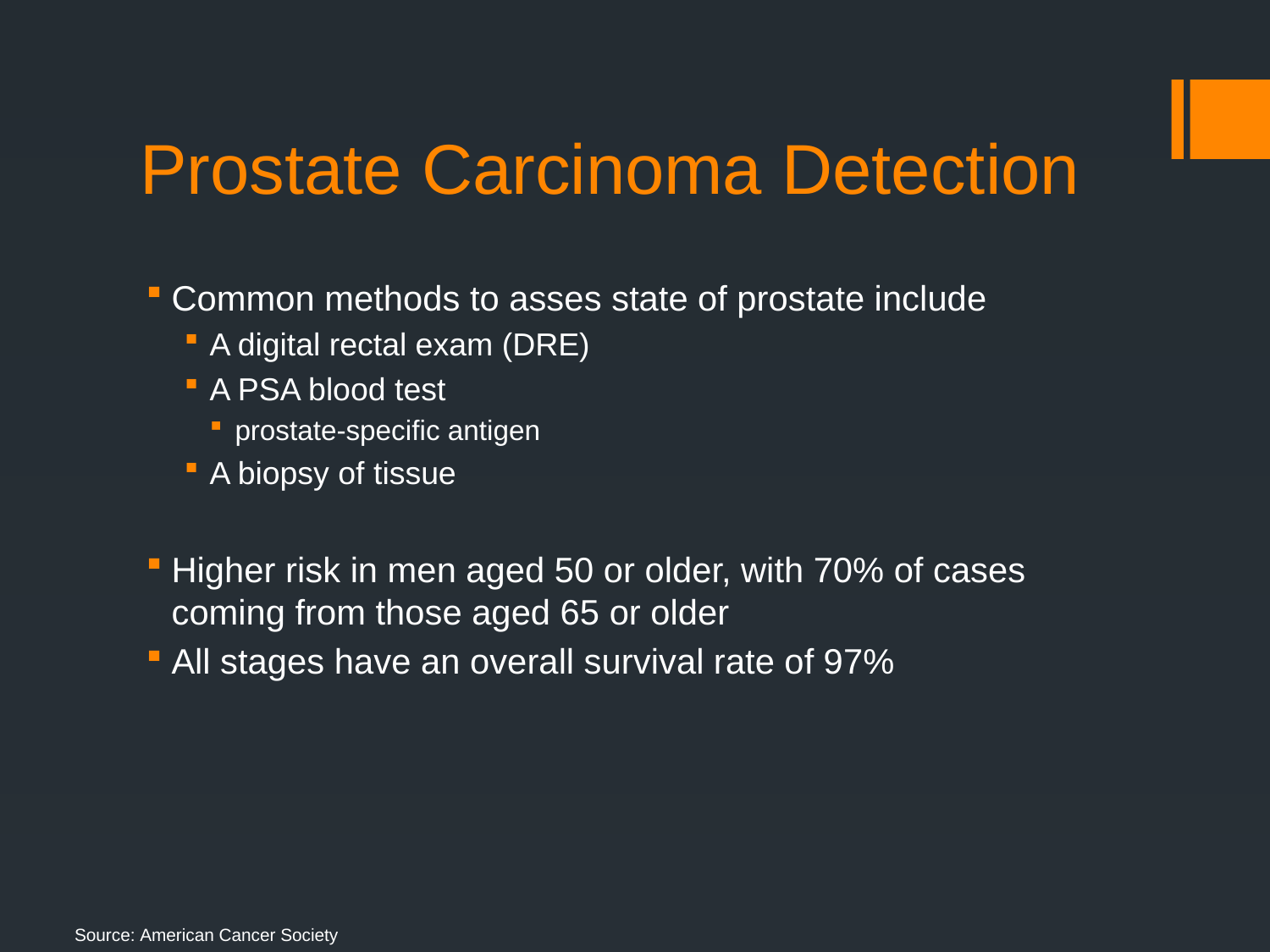

# Prostate Carcinoma Detection
Common methods to asses state of prostate include
A digital rectal exam (DRE)
A PSA blood test
prostate-specific antigen
A biopsy of tissue

Higher risk in men aged 50 or older, with 70% of cases coming from those aged 65 or older
All stages have an overall survival rate of 97%

Source: American Cancer Society